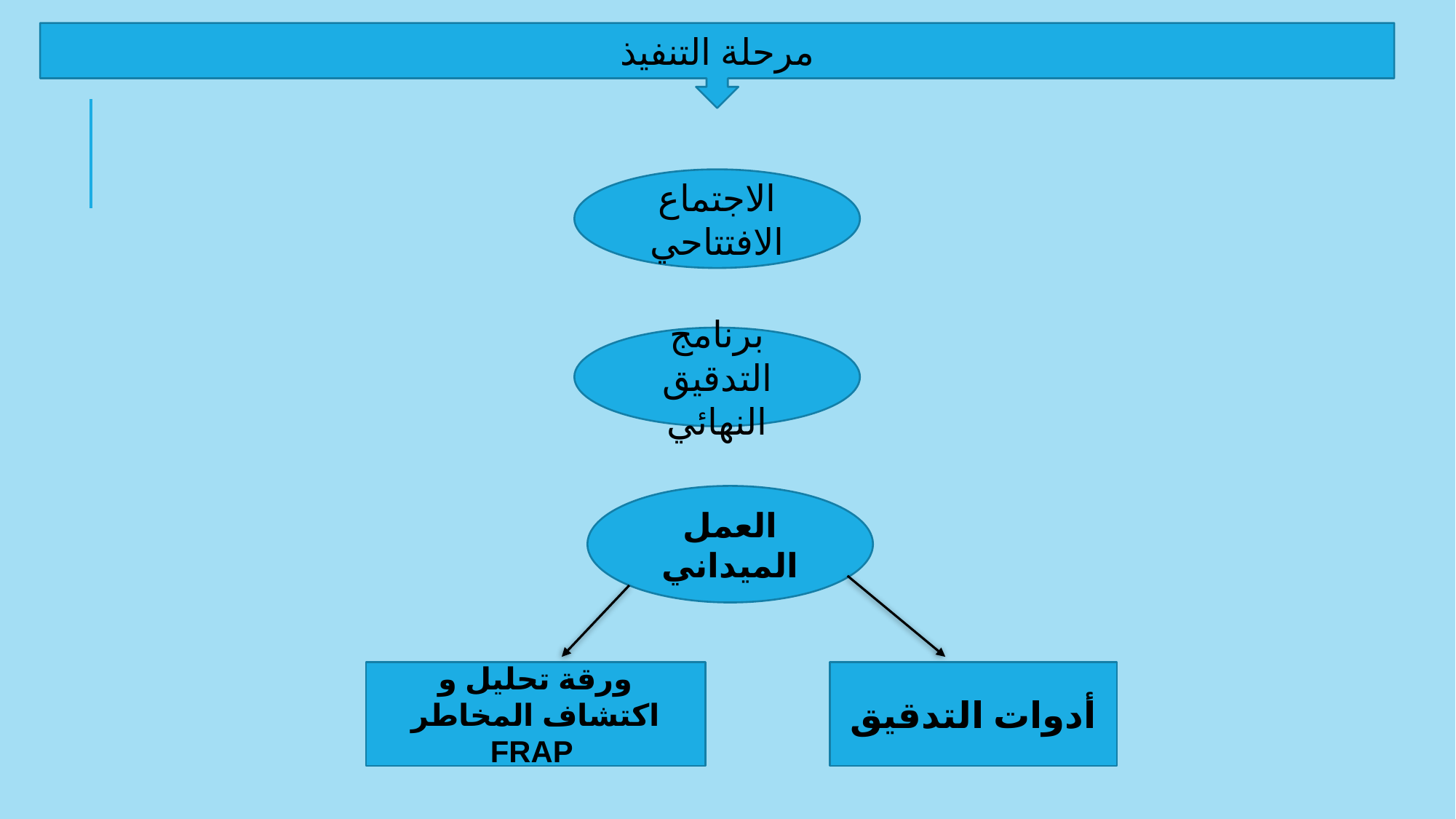

مرحلة التنفيذ
الاجتماع الافتتاحي
برنامج التدقيق النهائي
العمل الميداني
ورقة تحليل و اكتشاف المخاطر FRAP
أدوات التدقيق